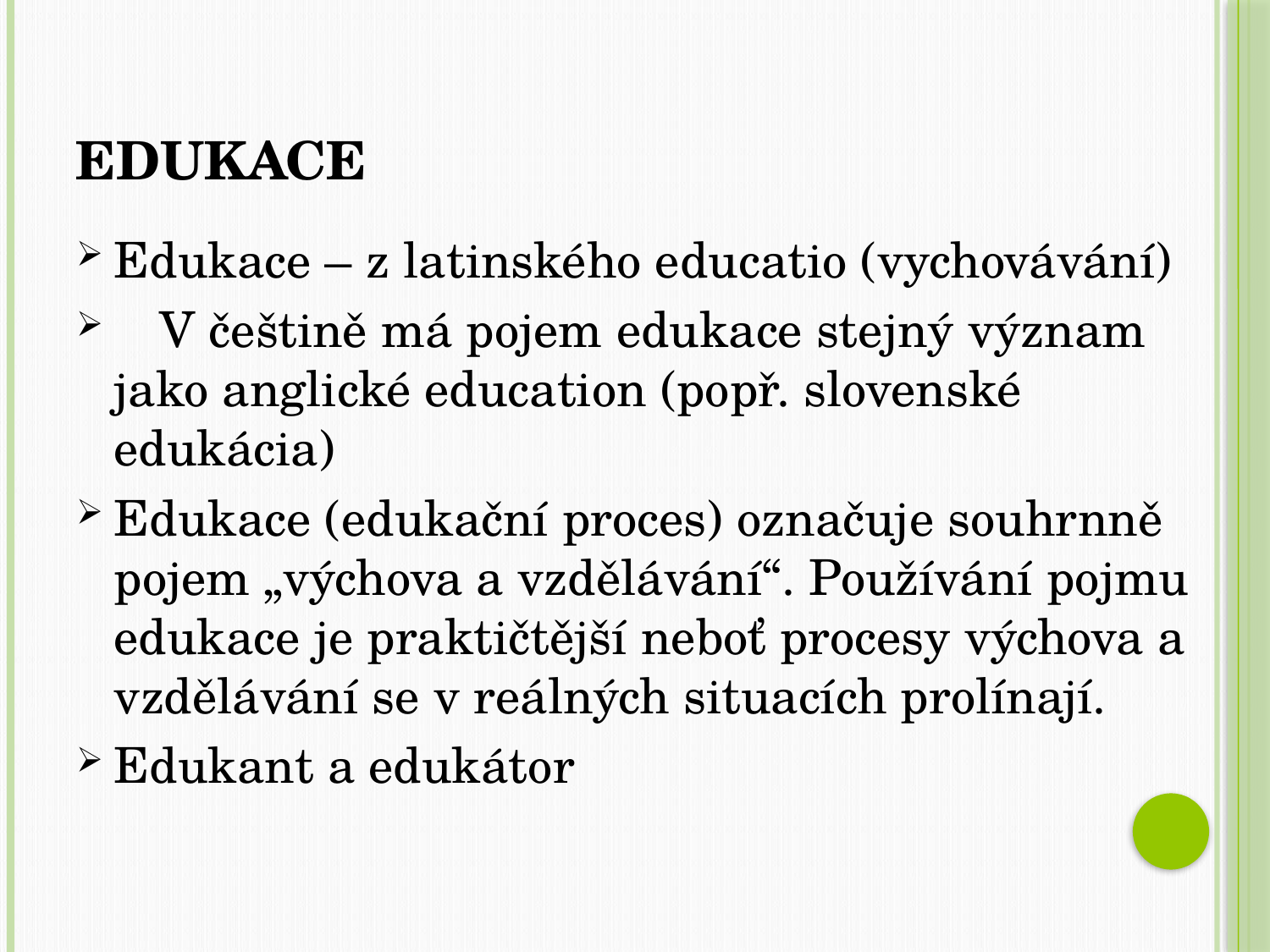

# Edukace
Edukace – z latinského educatio (vychovávání)
	V češtině má pojem edukace stejný význam jako anglické education (popř. slovenské edukácia)
Edukace (edukační proces) označuje souhrnně pojem „výchova a vzdělávání“. Používání pojmu edukace je praktičtější neboť procesy výchova a vzdělávání se v reálných situacích prolínají.
Edukant a edukátor